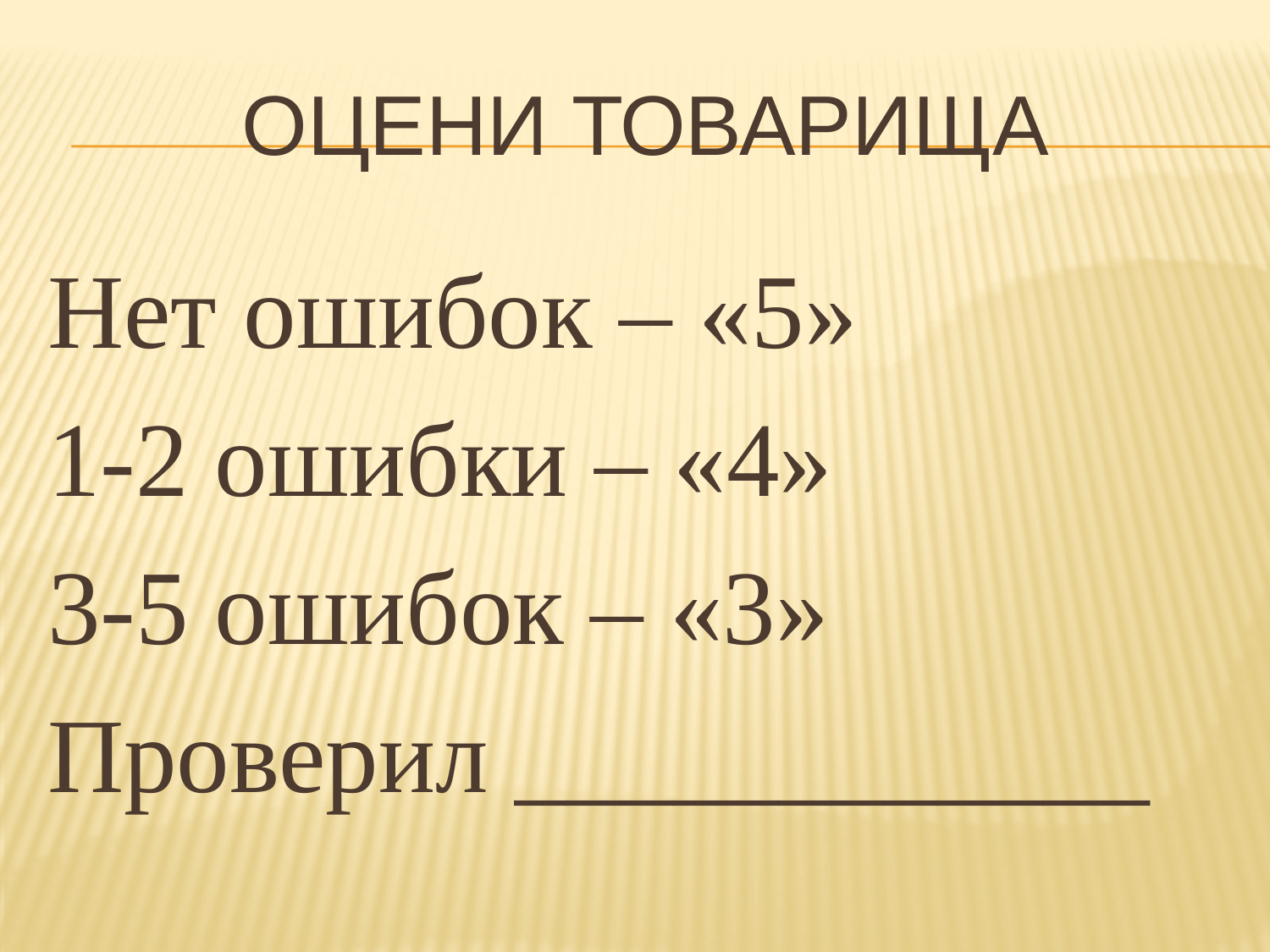

# ОЦЕНИ товарища
Нет ошибок – «5»
1-2 ошибки – «4»
3-5 ошибок – «3»
Проверил ____________